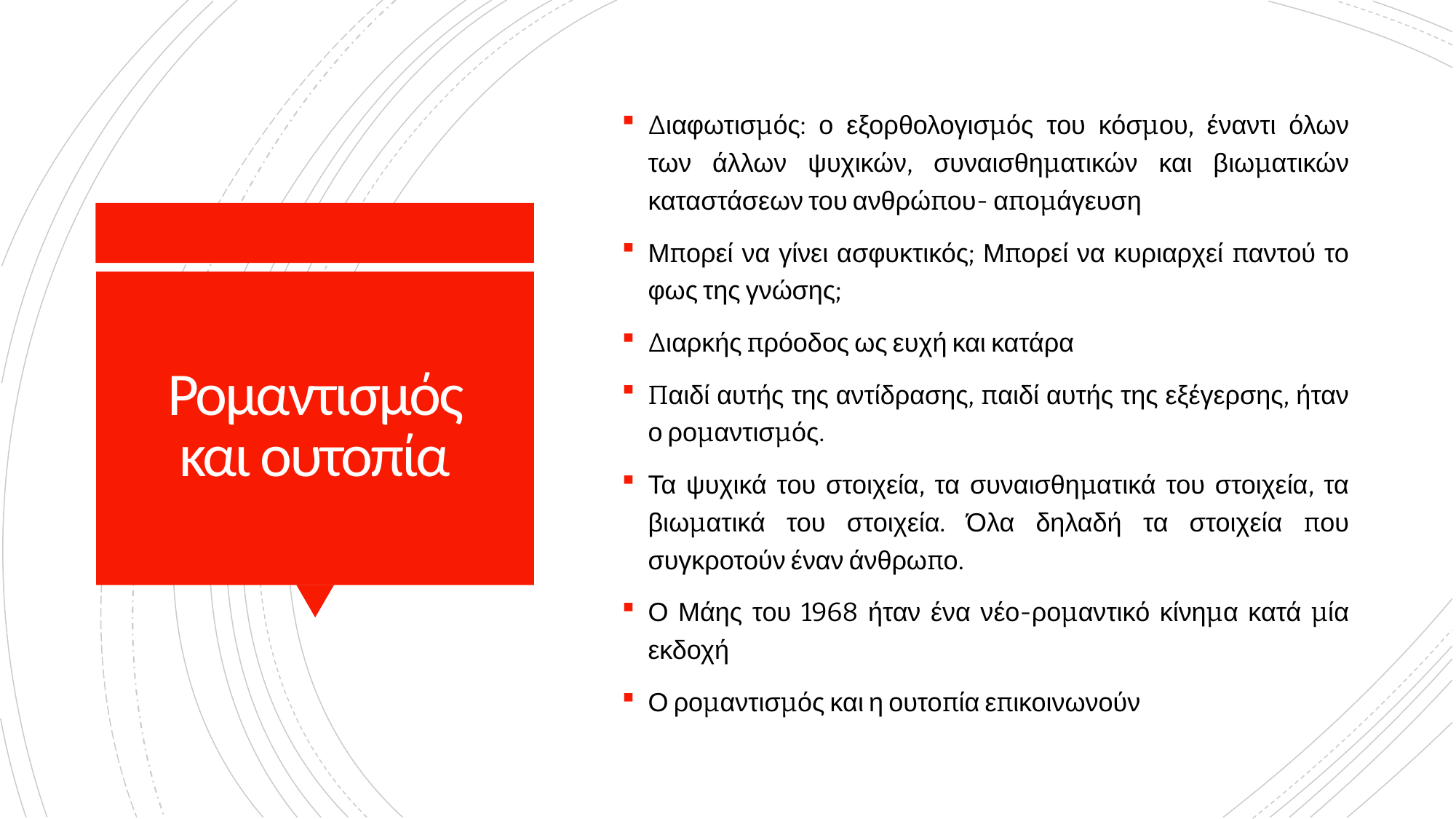

Διαφωτισμός: ο εξορθολογισμός του κόσμου, έναντι όλων των άλλων ψυχικών, συναισθηματικών και βιωματικών καταστάσεων του ανθρώπου- απομάγευση
Μπορεί να γίνει ασφυκτικός; Μπορεί να κυριαρχεί παντού το φως της γνώσης;
Διαρκής πρόοδος ως ευχή και κατάρα
Παιδί αυτής της αντίδρασης, παιδί αυτής της εξέγερσης, ήταν ο ρομαντισμός.
Τα ψυχικά του στοιχεία, τα συναισθηματικά του στοιχεία, τα βιωματικά του στοιχεία. Όλα δηλαδή τα στοιχεία που συγκροτούν έναν άνθρωπο.
Ο Μάης του 1968 ήταν ένα νέο-ρομαντικό κίνημα κατά μία εκδοχή
Ο ρομαντισμός και η ουτοπία επικοινωνούν
# Ρομαντισμός και ουτοπία